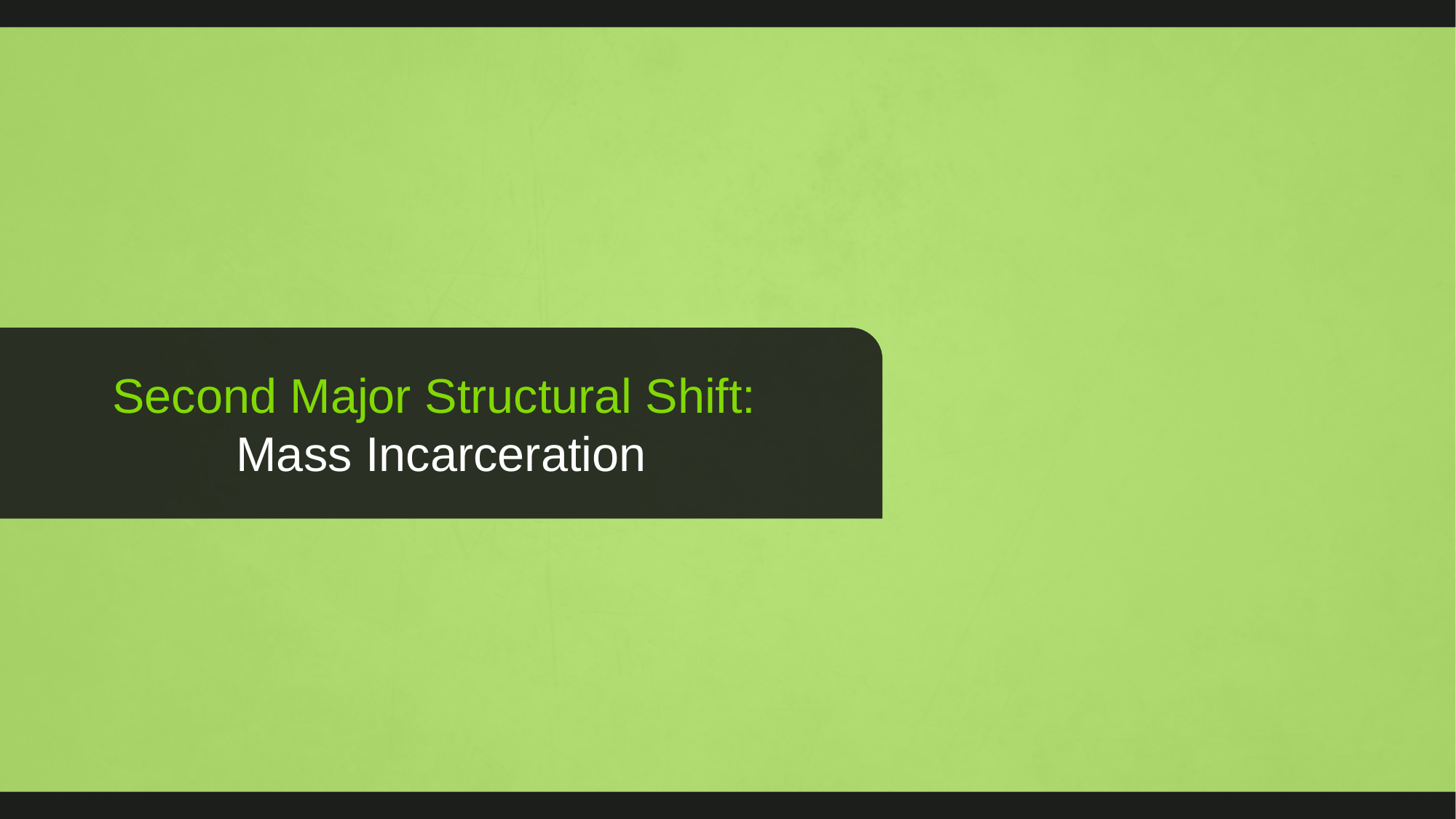

# Second Major Structural Shift: Mass Incarceration